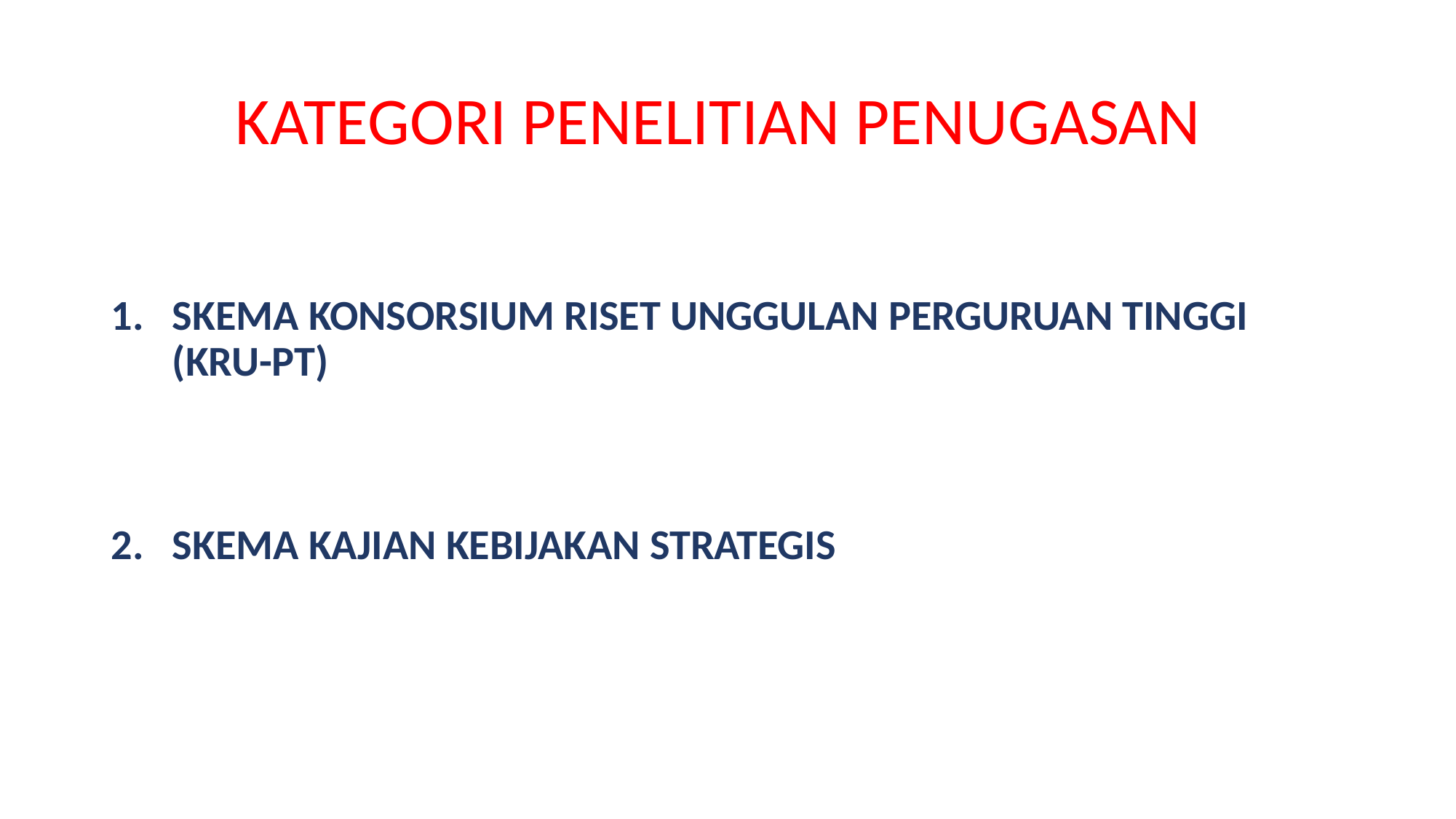

# KATEGORI PENELITIAN PENUGASAN
SKEMA KONSORSIUM RISET UNGGULAN PERGURUAN TINGGI  (KRU-PT)

SKEMA KAJIAN KEBIJAKAN STRATEGIS